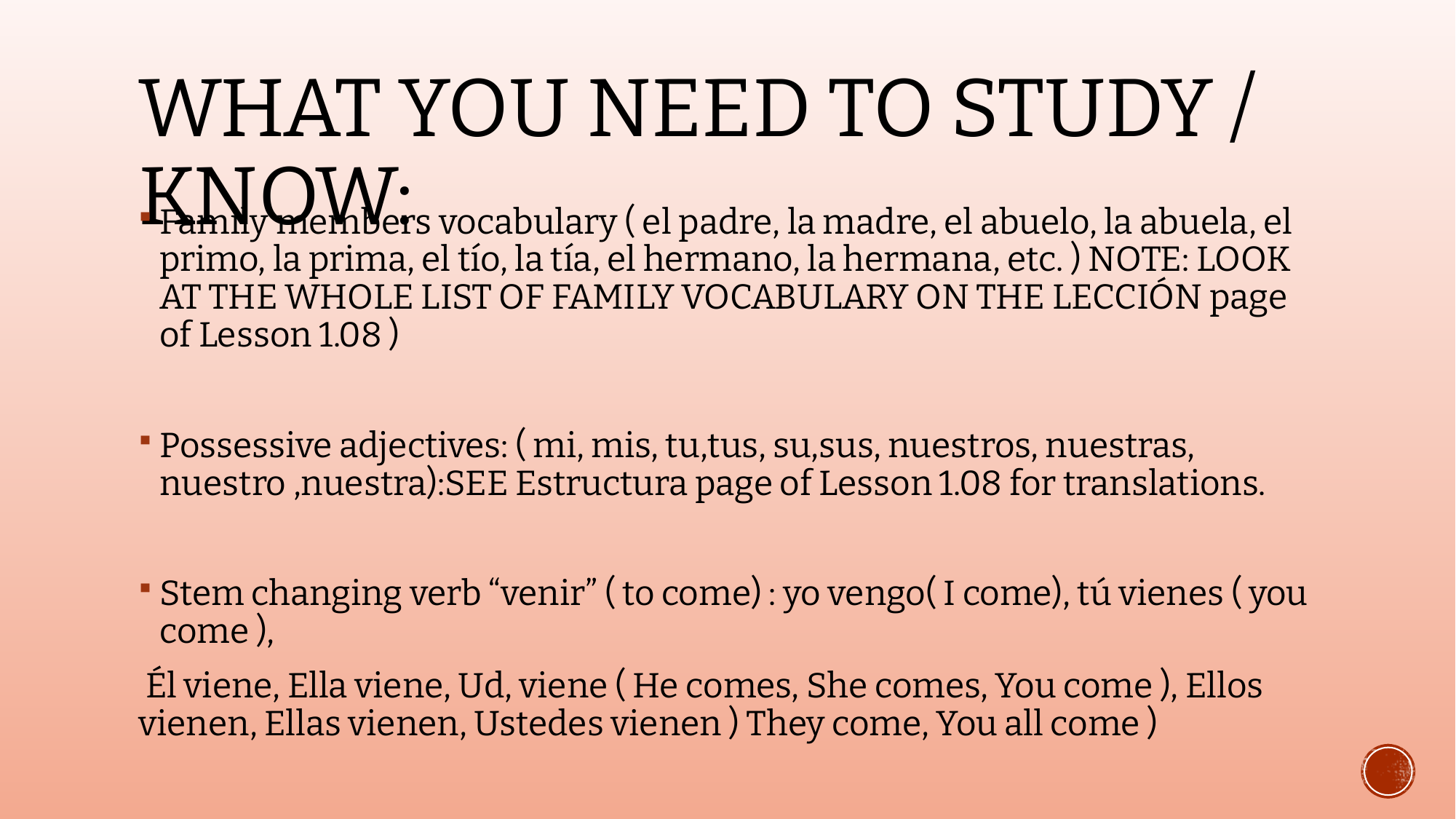

# What you need to study / know:
Family members vocabulary ( el padre, la madre, el abuelo, la abuela, el primo, la prima, el tío, la tía, el hermano, la hermana, etc. ) NOTE: LOOK AT THE WHOLE LIST OF FAMILY VOCABULARY ON THE LECCIÓN page of Lesson 1.08 )

Possessive adjectives: ( mi, mis, tu,tus, su,sus, nuestros, nuestras, nuestro ,nuestra):SEE Estructura page of Lesson 1.08 for translations.

Stem changing verb “venir” ( to come) : yo vengo( I come), tú vienes ( you come ),
 Él viene, Ella viene, Ud, viene ( He comes, She comes, You come ), Ellos vienen, Ellas vienen, Ustedes vienen ) They come, You all come )